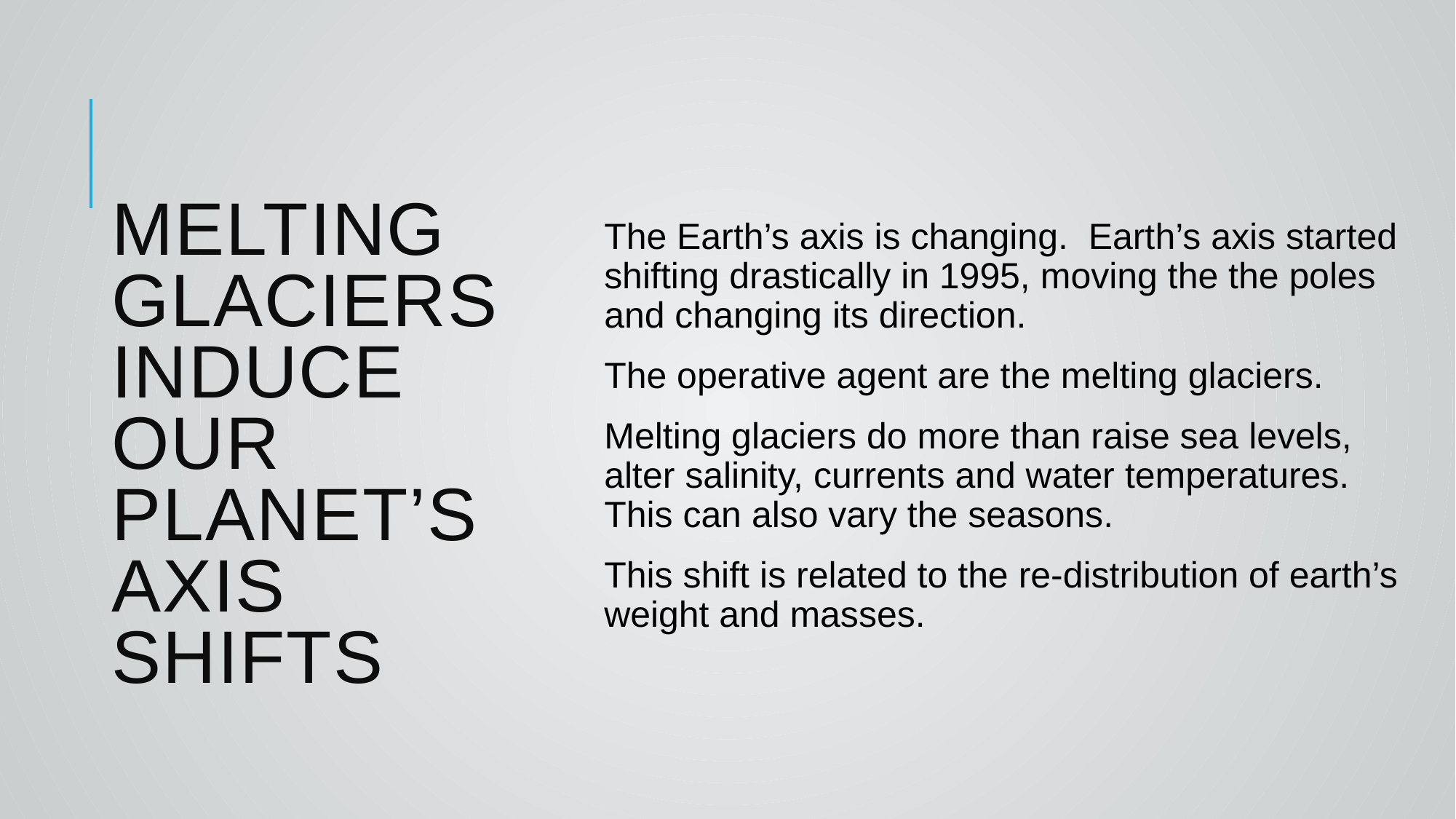

The Earth’s axis is changing.  Earth’s axis started shifting drastically in 1995, moving the the poles and changing its direction.
The operative agent are the melting glaciers.
Melting glaciers do more than raise sea levels, alter salinity, currents and water temperatures. This can also vary the seasons.
This shift is related to the re-distribution of earth’s weight and masses.
# Melting glaciers induce our planet’s axis shifts